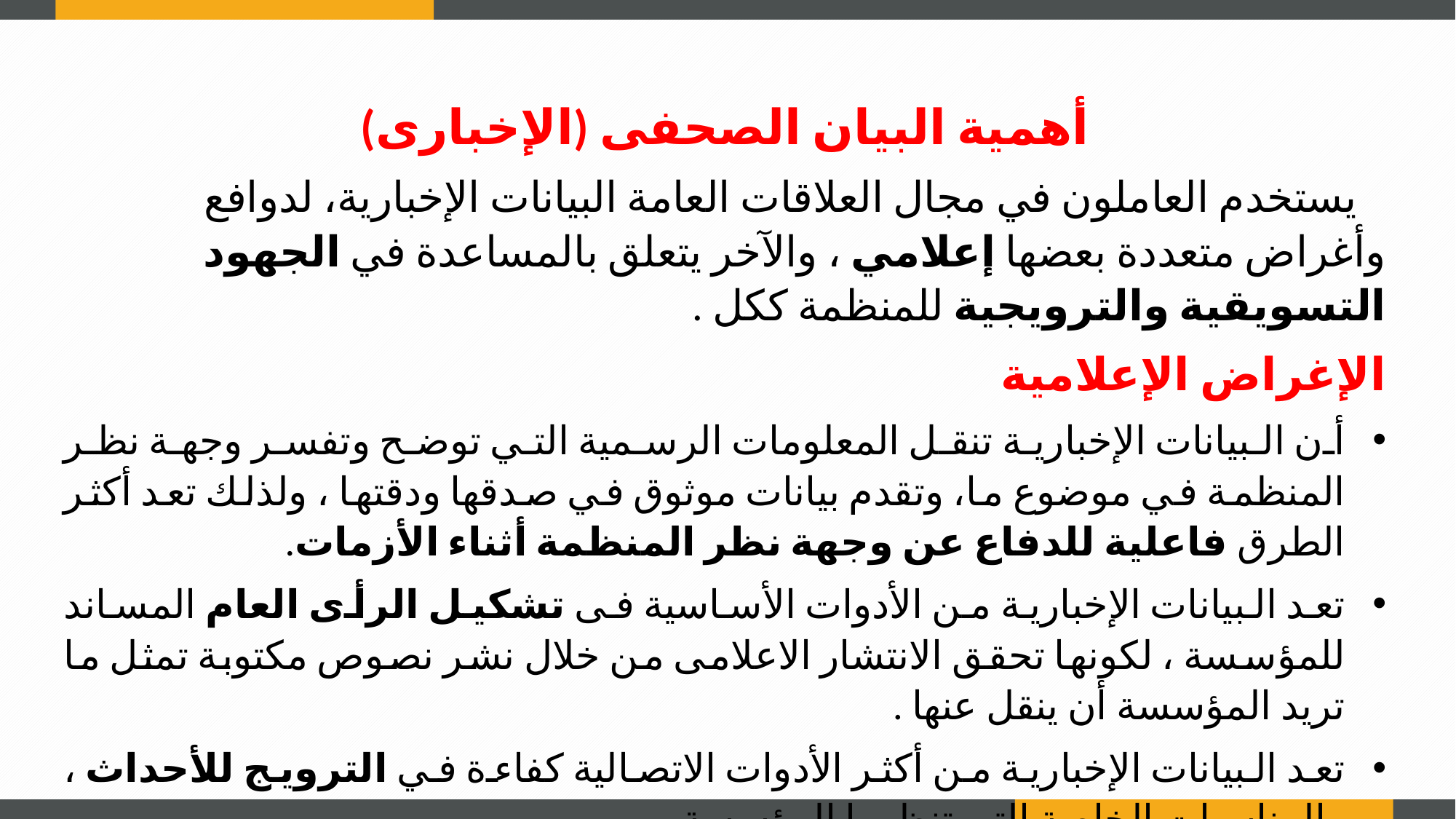

أهمية البيان الصحفى (الإخبارى)
   يستخدم العاملون في مجال العلاقات العامة البيانات الإخبارية، لدوافع وأغراض متعددة بعضها إعلامي ، والآخر يتعلق بالمساعدة في الجهود التسويقية والترويجية للمنظمة ككل .
الإغراض الإعلامية
أن البيانات الإخبارية تنقل المعلومات الرسمية التي توضح وتفسر وجهة نظر المنظمة في موضوع ما، وتقدم بيانات موثوق في صدقها ودقتها ، ولذلك تعد أكثر الطرق فاعلية للدفاع عن وجهة نظر المنظمة أثناء الأزمات.
تعد البيانات الإخبارية من الأدوات الأساسية فى تشكيل الرأى العام المساند للمؤسسة ، لكونها تحقق الانتشار الاعلامى من خلال نشر نصوص مكتوبة تمثل ما تريد المؤسسة أن ينقل عنها .
تعد البيانات الإخبارية من أكثر الأدوات الاتصالية كفاءة في الترويج للأحداث ، والمناسبات الخاصة التي تنظمها المؤسسة .